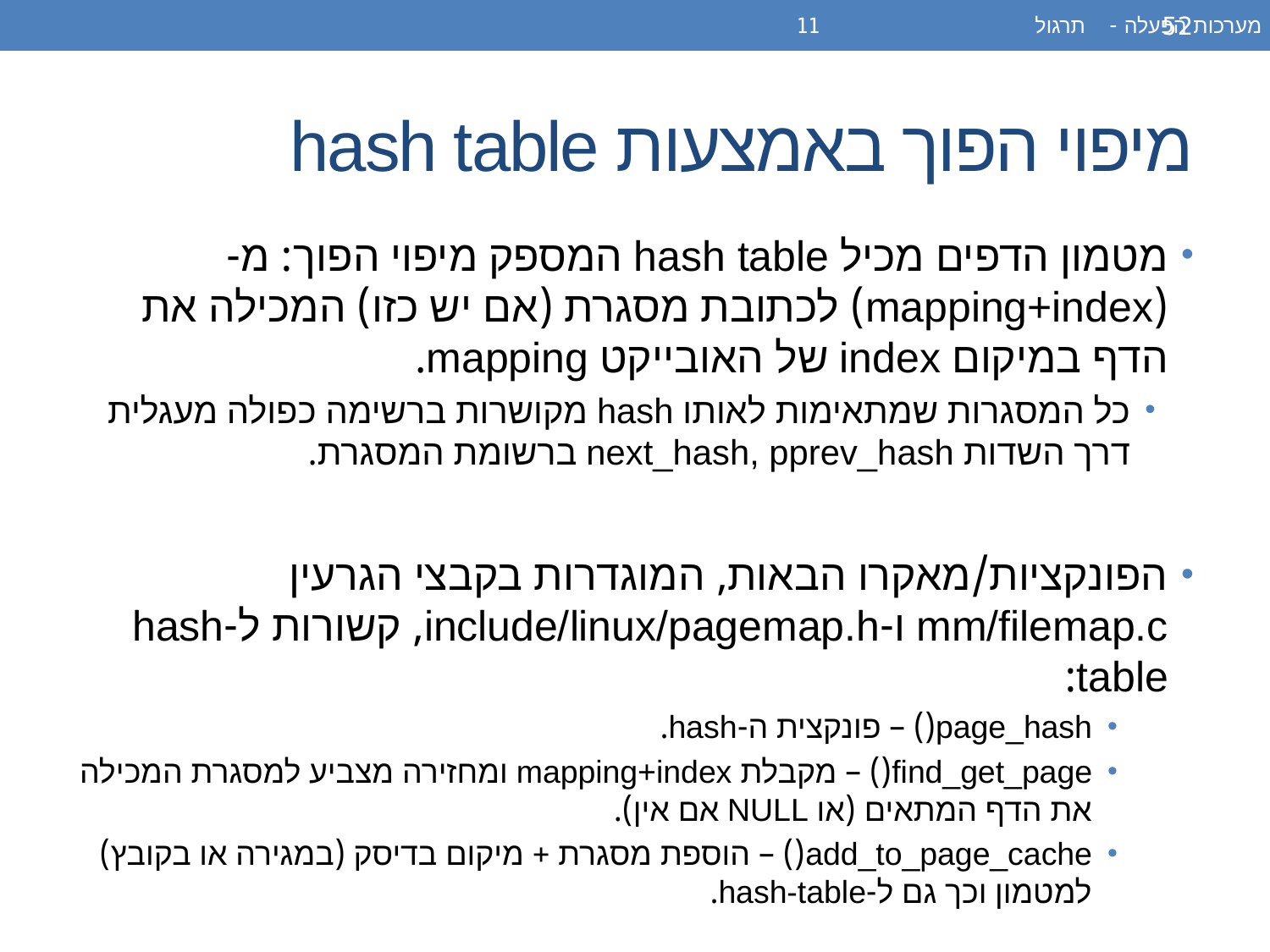

מערכות הפעלה - תרגול 11
52
# מיפוי הפוך באמצעות hash table
מטמון הדפים מכיל hash table המספק מיפוי הפוך: מ- (mapping+index) לכתובת מסגרת (אם יש כזו) המכילה את הדף במיקום index של האובייקט mapping.
כל המסגרות שמתאימות לאותו hash מקושרות ברשימה כפולה מעגלית דרך השדות next_hash, pprev_hash ברשומת המסגרת.

הפונקציות/מאקרו הבאות, המוגדרות בקבצי הגרעין mm/filemap.c ו-include/linux/pagemap.h, קשורות ל-hash table:
page_hash() – פונקצית ה-hash.
find_get_page() – מקבלת mapping+index ומחזירה מצביע למסגרת המכילה את הדף המתאים (או NULL אם אין).
add_to_page_cache() – הוספת מסגרת + מיקום בדיסק (במגירה או בקובץ) למטמון וכך גם ל-hash-table.